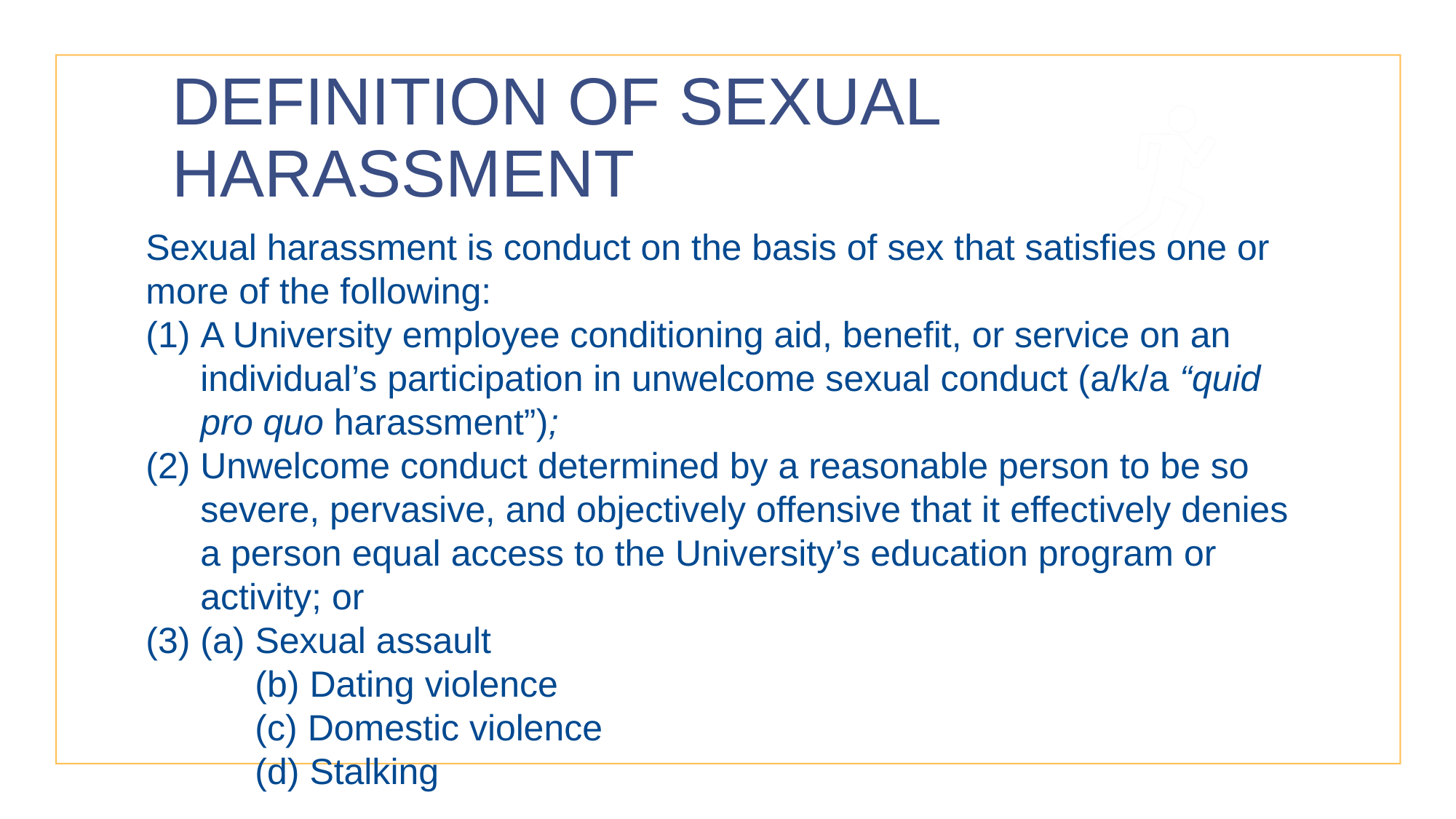

# DEFINITION OF SEXUAL HARASSMENT
Sexual harassment is conduct on the basis of sex that satisfies one or more of the following:
A University employee conditioning aid, benefit, or service on an individual’s participation in unwelcome sexual conduct (a/k/a “quid pro quo harassment”);
Unwelcome conduct determined by a reasonable person to be so severe, pervasive, and objectively offensive that it effectively denies a person equal access to the University’s education program or activity; or
(a) Sexual assault
	(b) Dating violence
	(c) Domestic violence
	(d) Stalking